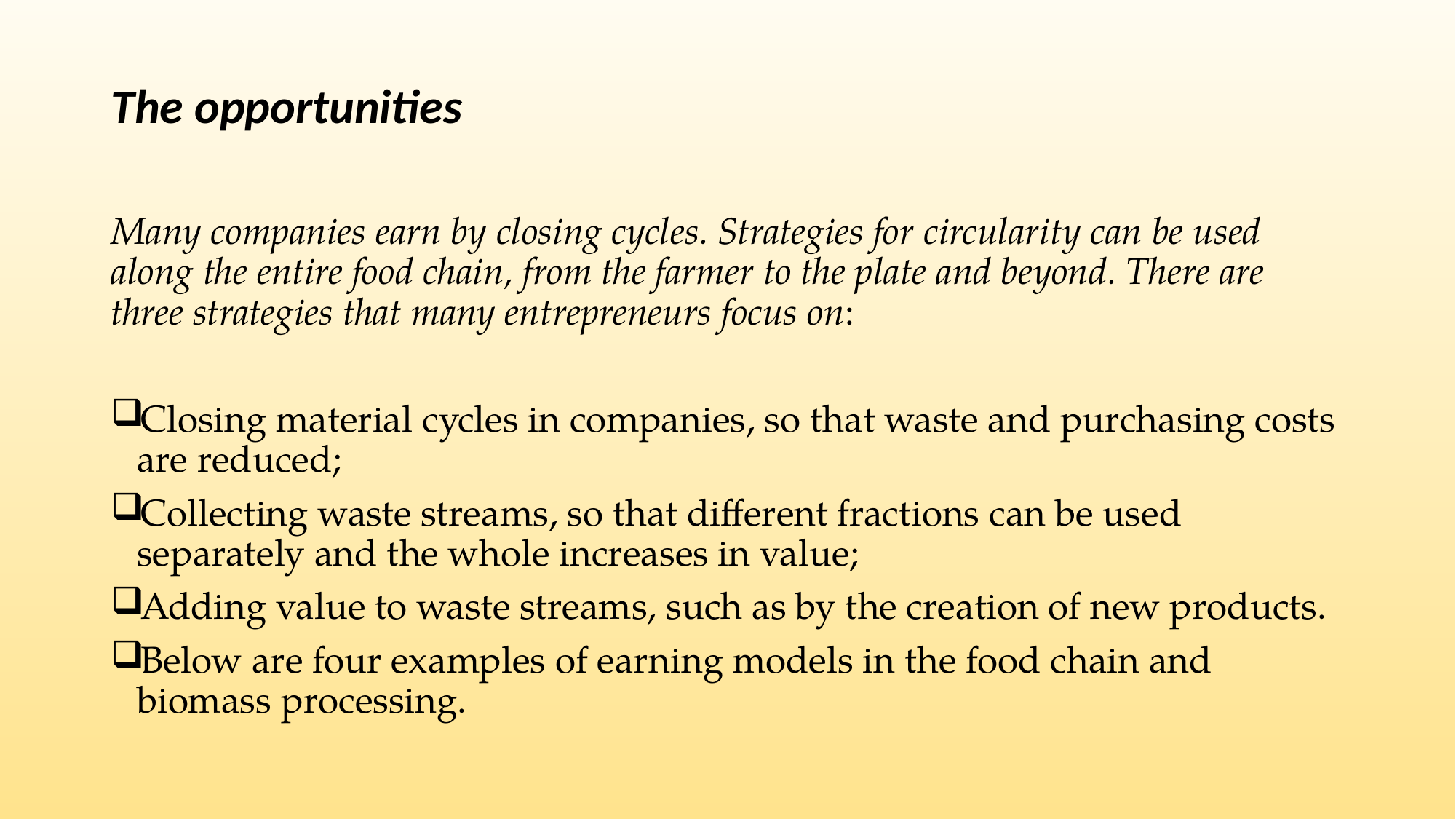

The opportunities

Many companies earn by closing cycles. Strategies for circularity can be used along the entire food chain, from the farmer to the plate and beyond. There are three strategies that many entrepreneurs focus on:

Closing material cycles in companies, so that waste and purchasing costs are reduced;
Collecting waste streams, so that different fractions can be used separately and the whole increases in value;
Adding value to waste streams, such as by the creation of new products.
Below are four examples of earning models in the food chain and biomass processing.